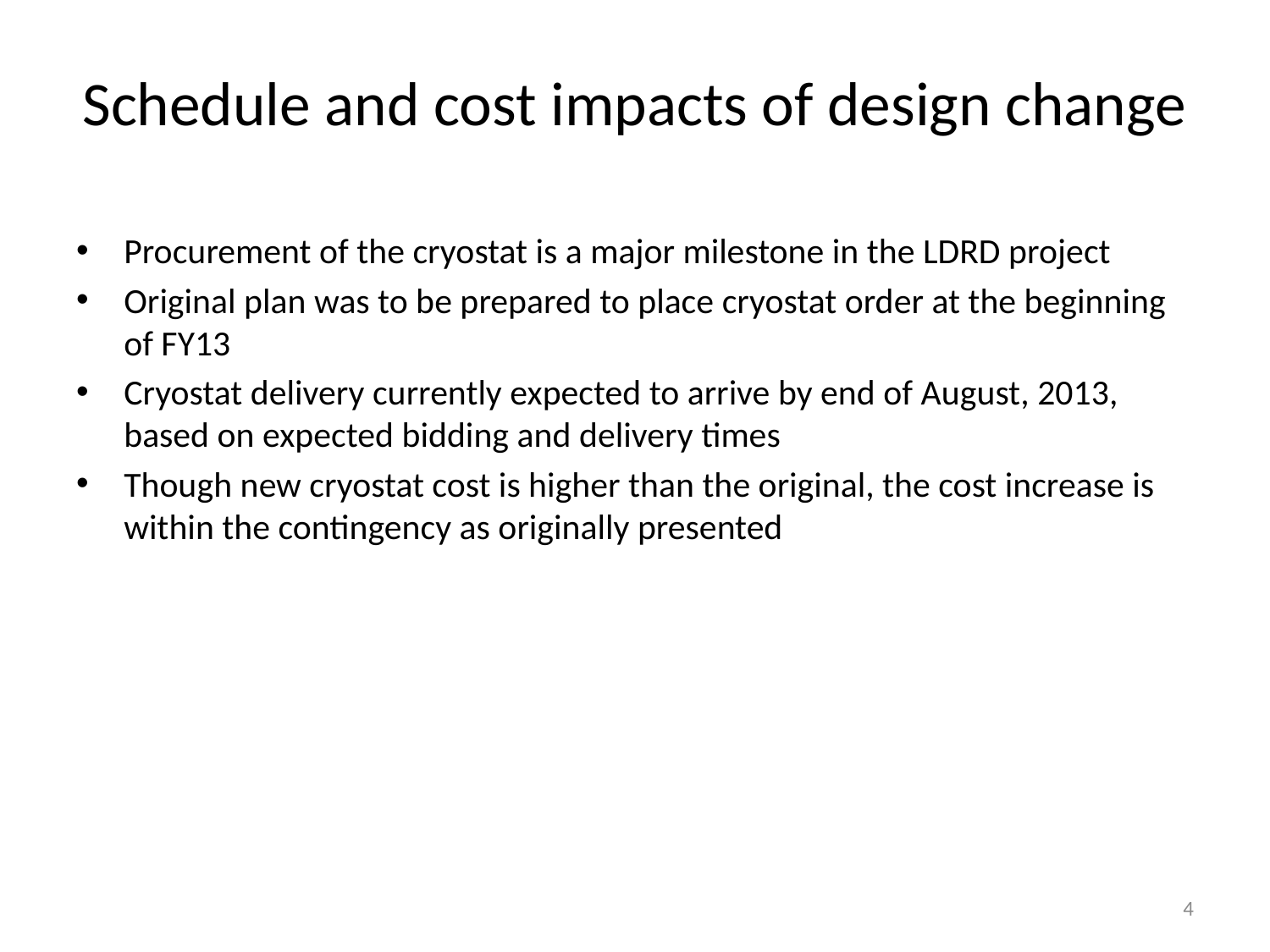

# Schedule and cost impacts of design change
Procurement of the cryostat is a major milestone in the LDRD project
Original plan was to be prepared to place cryostat order at the beginning of FY13
Cryostat delivery currently expected to arrive by end of August, 2013, based on expected bidding and delivery times
Though new cryostat cost is higher than the original, the cost increase is within the contingency as originally presented
4